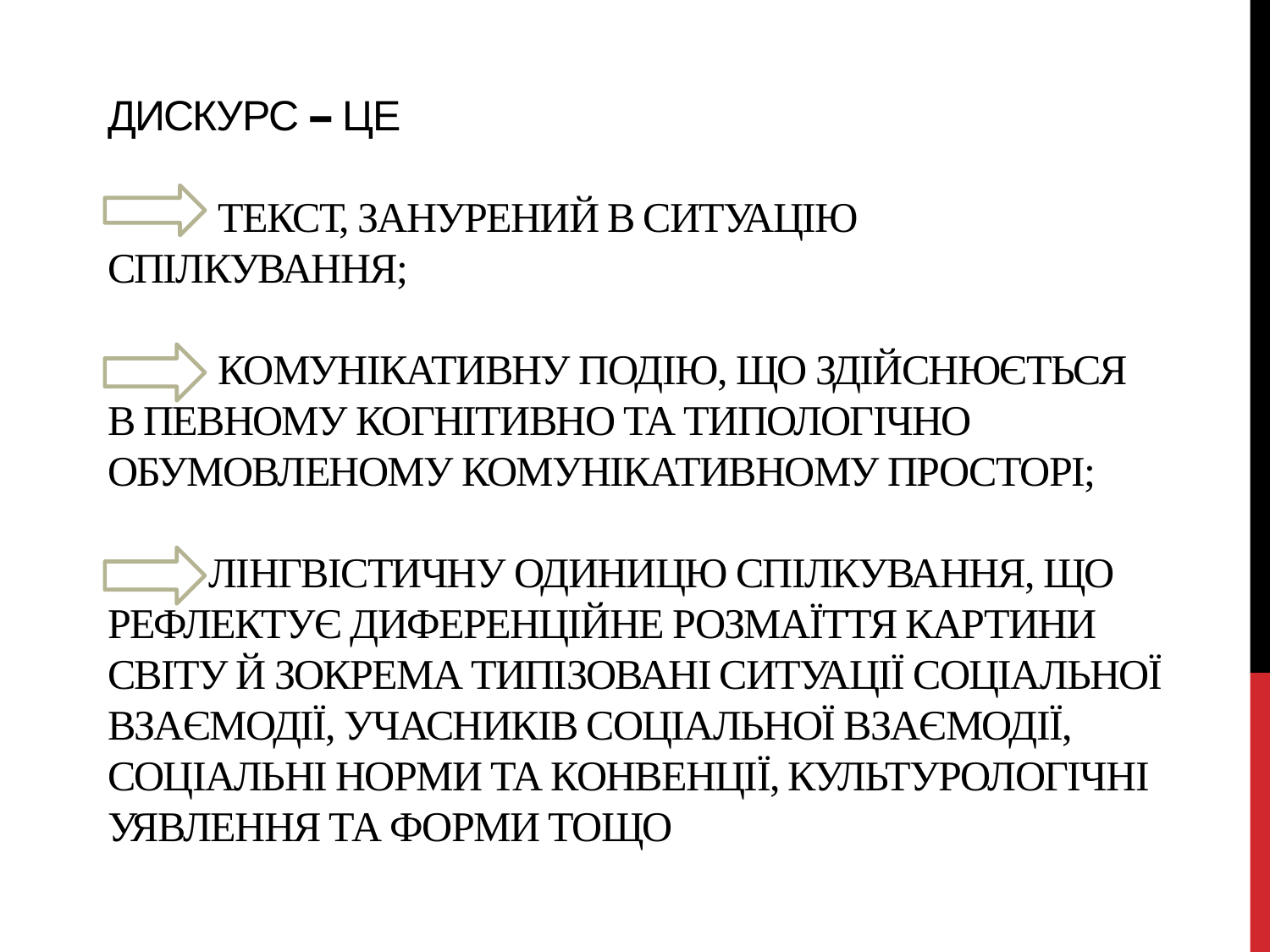

# ДИСКУРС – ЦЕ текст, занурений в ситуацію спілкування; комунікативну подію, що здійснюється в певному когнітивно та типологічно обумовленому комунікативному просторі; лінгвістичну одиницю спілкування, що рефлектує диференційне розмаїття картини світу й зокрема типізовані ситуації соціальної взаємодії, учасників соціальної взаємодії, соціальні норми та конвенції, культурологічні уявлення та форми тощо